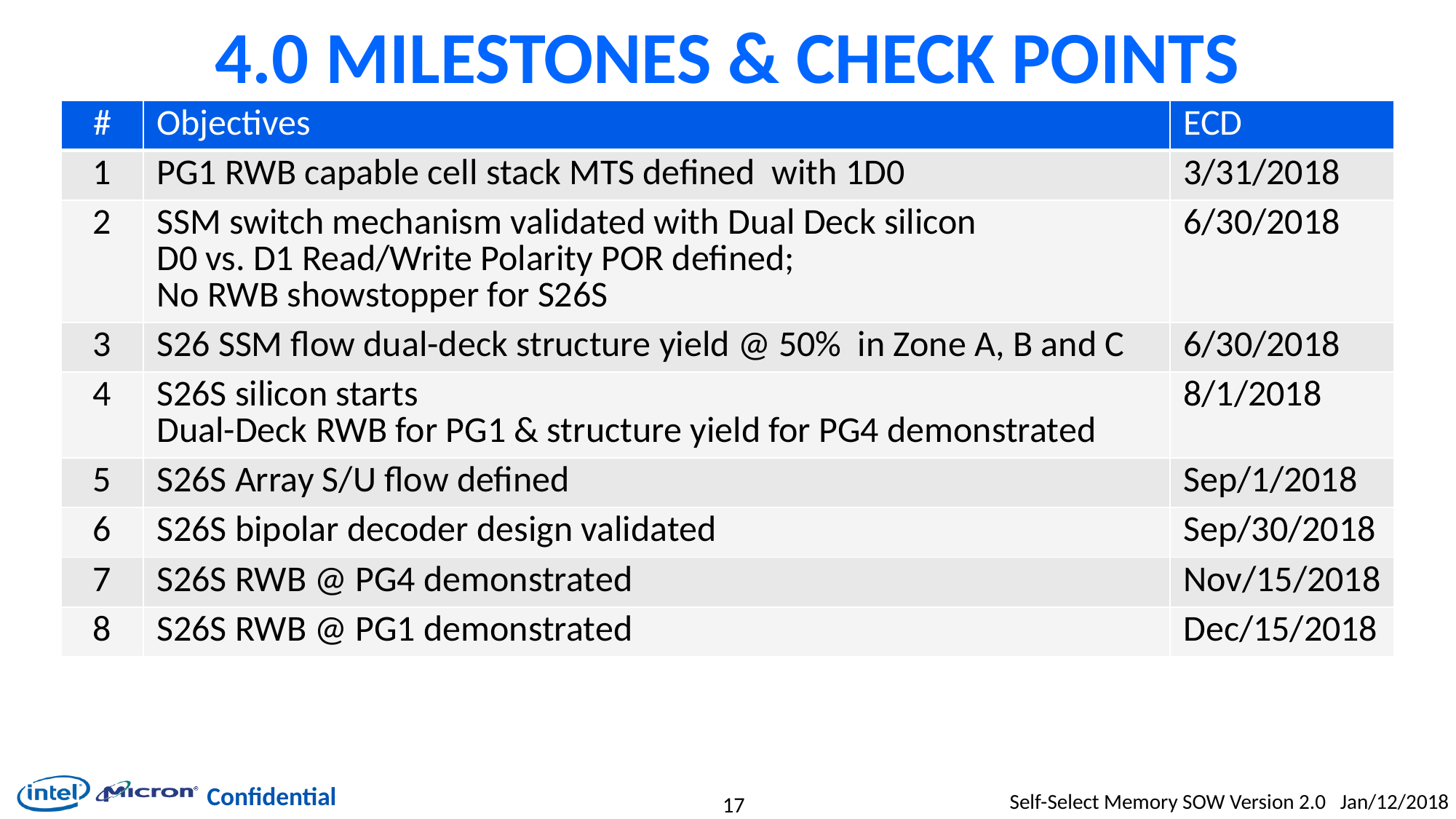

# 4.0 Milestones & Check points
| # | Objectives | ECD |
| --- | --- | --- |
| 1 | PG1 RWB capable cell stack MTS defined with 1D0 | 3/31/2018 |
| 2 | SSM switch mechanism validated with Dual Deck silicon D0 vs. D1 Read/Write Polarity POR defined; No RWB showstopper for S26S | 6/30/2018 |
| 3 | S26 SSM flow dual-deck structure yield @ 50% in Zone A, B and C | 6/30/2018 |
| 4 | S26S silicon starts Dual-Deck RWB for PG1 & structure yield for PG4 demonstrated | 8/1/2018 |
| 5 | S26S Array S/U flow defined | Sep/1/2018 |
| 6 | S26S bipolar decoder design validated | Sep/30/2018 |
| 7 | S26S RWB @ PG4 demonstrated | Nov/15/2018 |
| 8 | S26S RWB @ PG1 demonstrated | Dec/15/2018 |